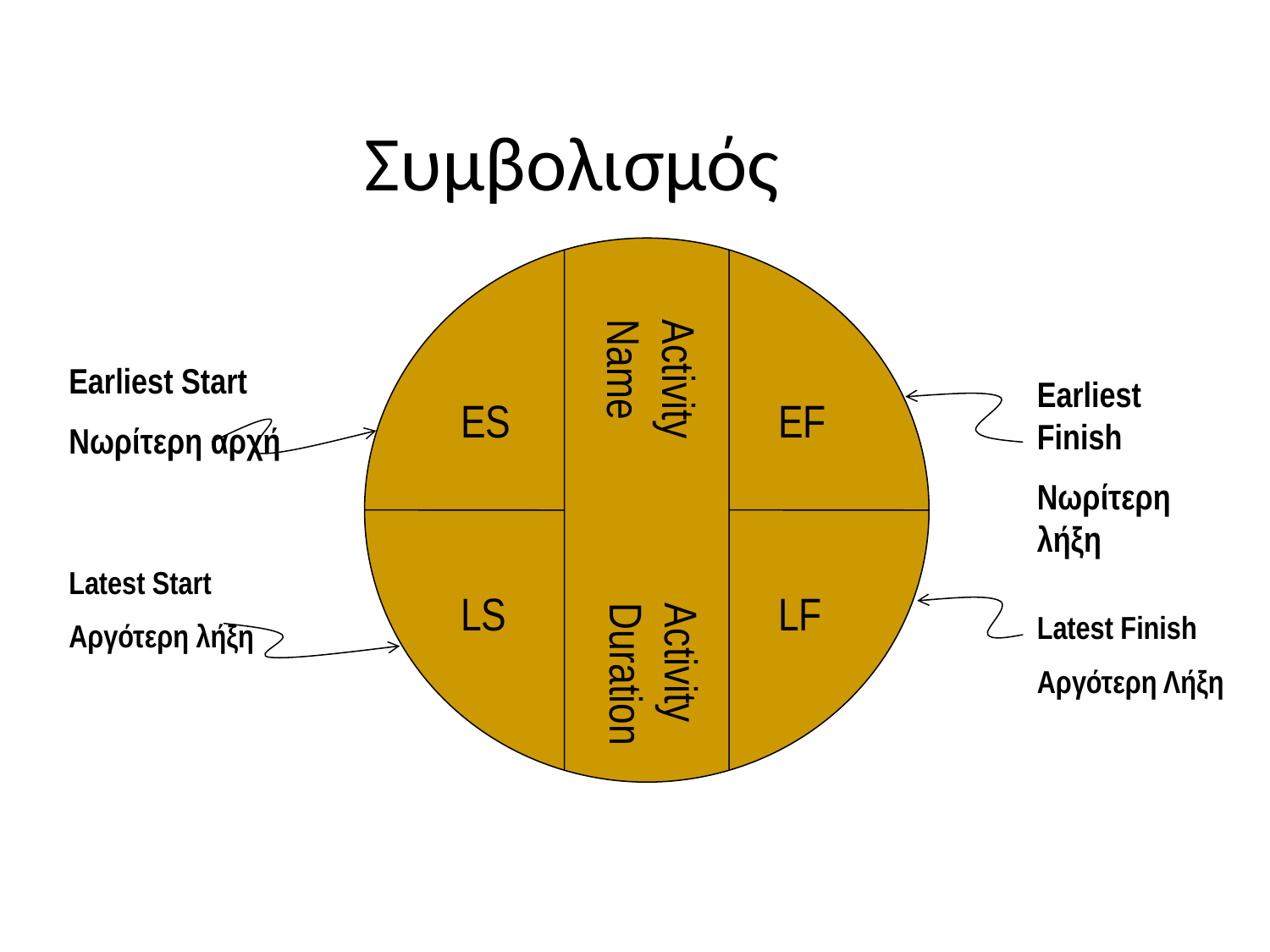

# Συμβολισμός

Activity Name
Earliest Start
Νωρίτερη αρχή
Earliest Finish
Νωρίτερη λήξη

ES
EF

Latest Start
Αργότερη λήξη

LS
LF

Activity Duration

Latest Finish
Αργότερη Λήξη